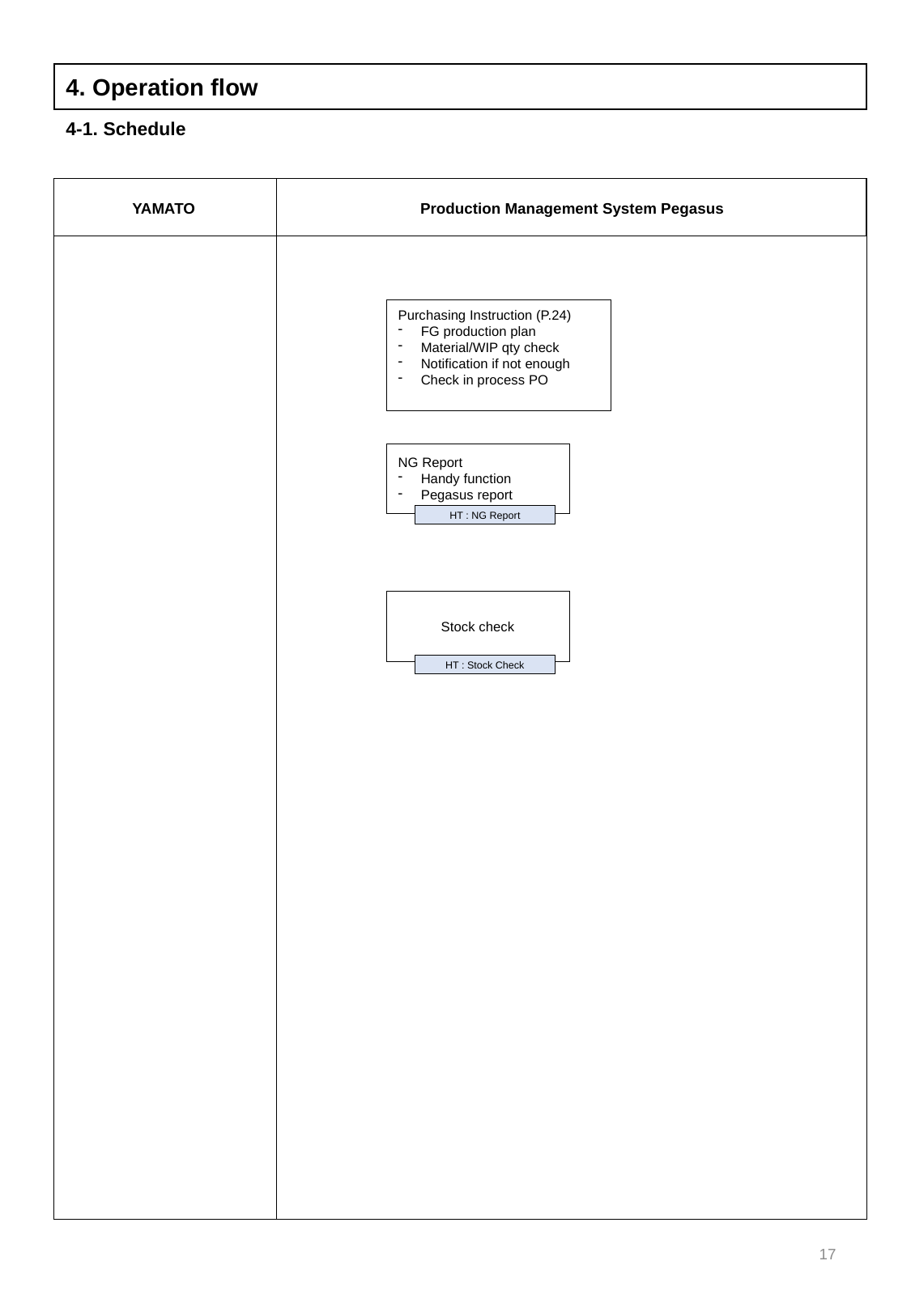

4. Operation flow
4-1. Schedule

Production Management System Pegasus
YAMATO
Purchasing Instruction (P.24)
FG production plan
Material/WIP qty check
Notification if not enough
Check in process PO

NG Report
Handy function
Pegasus report
HT : NG Report
Stock check
HT : Stock Check
17